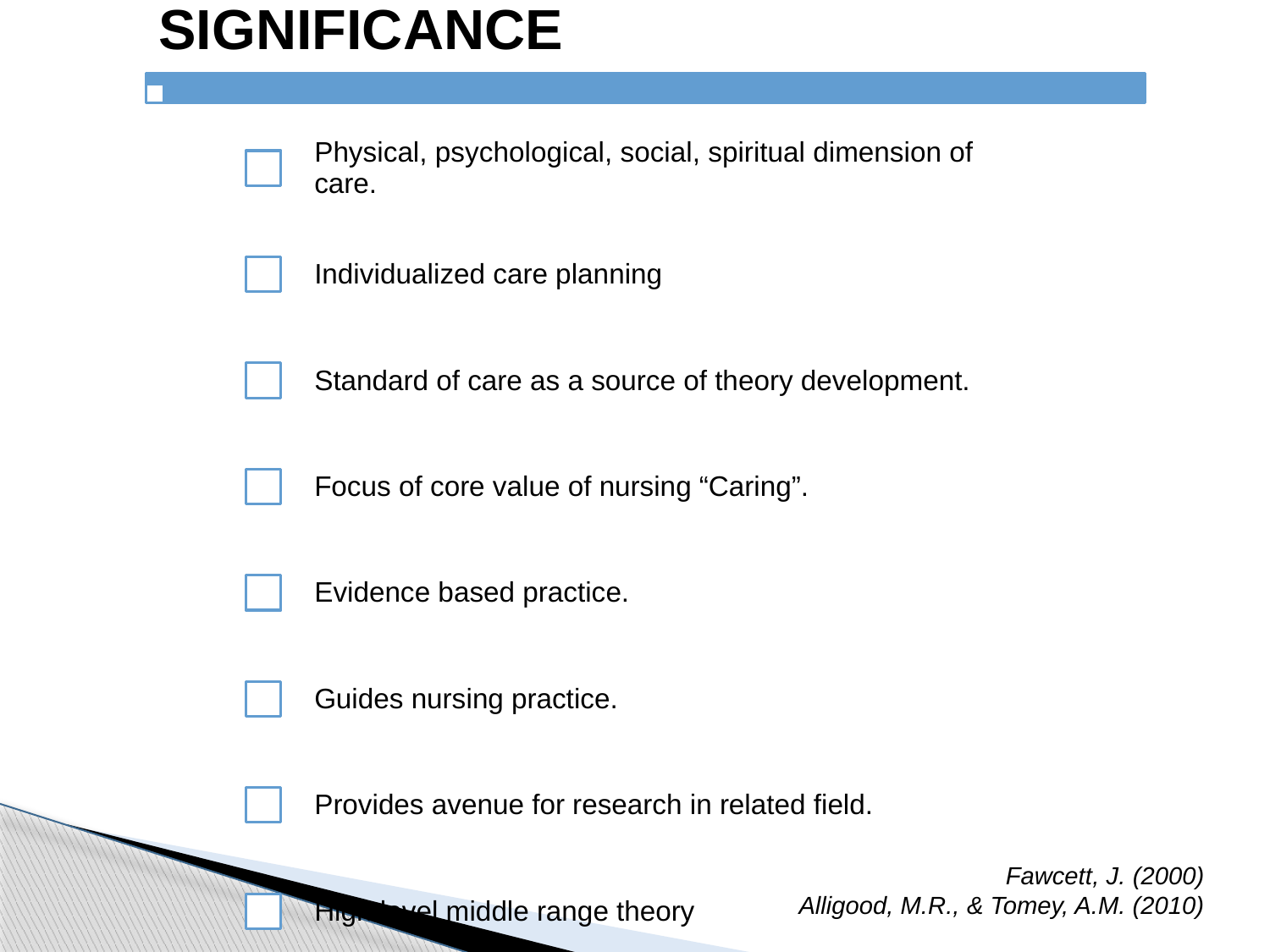

SIGNIFICANCE
Physical, psychological, social, spiritual dimension of care.
Guides nursing practice.
Provides avenue for research in related field.
Evidence based practice.
High level middle range theory
Focus of core value of nursing “Caring”.
Standard of care as a source of theory development.
Individualized care planning
Fawcett, J. (2000)
Alligood, M.R., & Tomey, A.M. (2010)